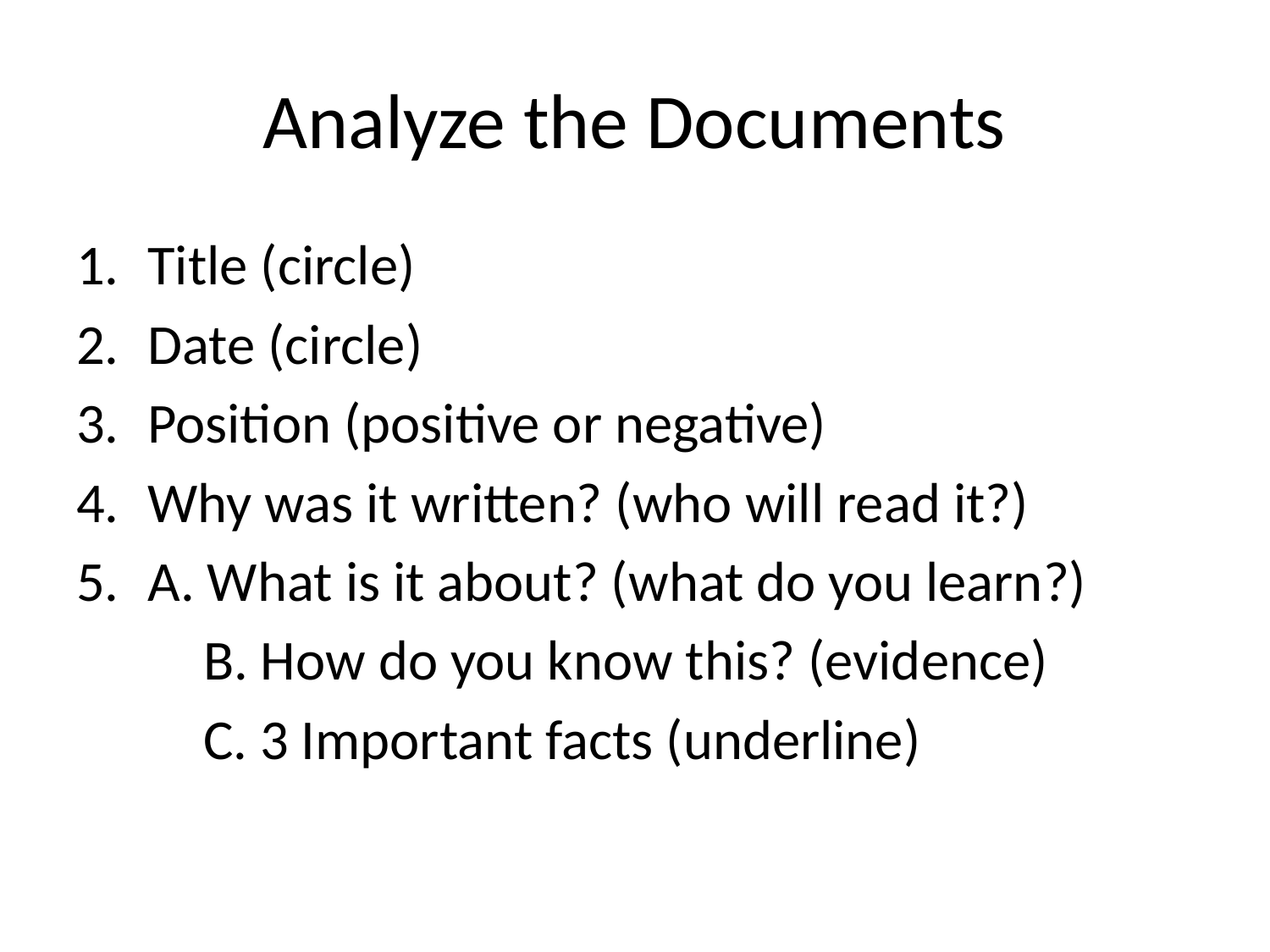

# Analyze the Documents
Title (circle)
Date (circle)
Position (positive or negative)
Why was it written? (who will read it?)
A. What is it about? (what do you learn?)
	B. How do you know this? (evidence)
	C. 3 Important facts (underline)